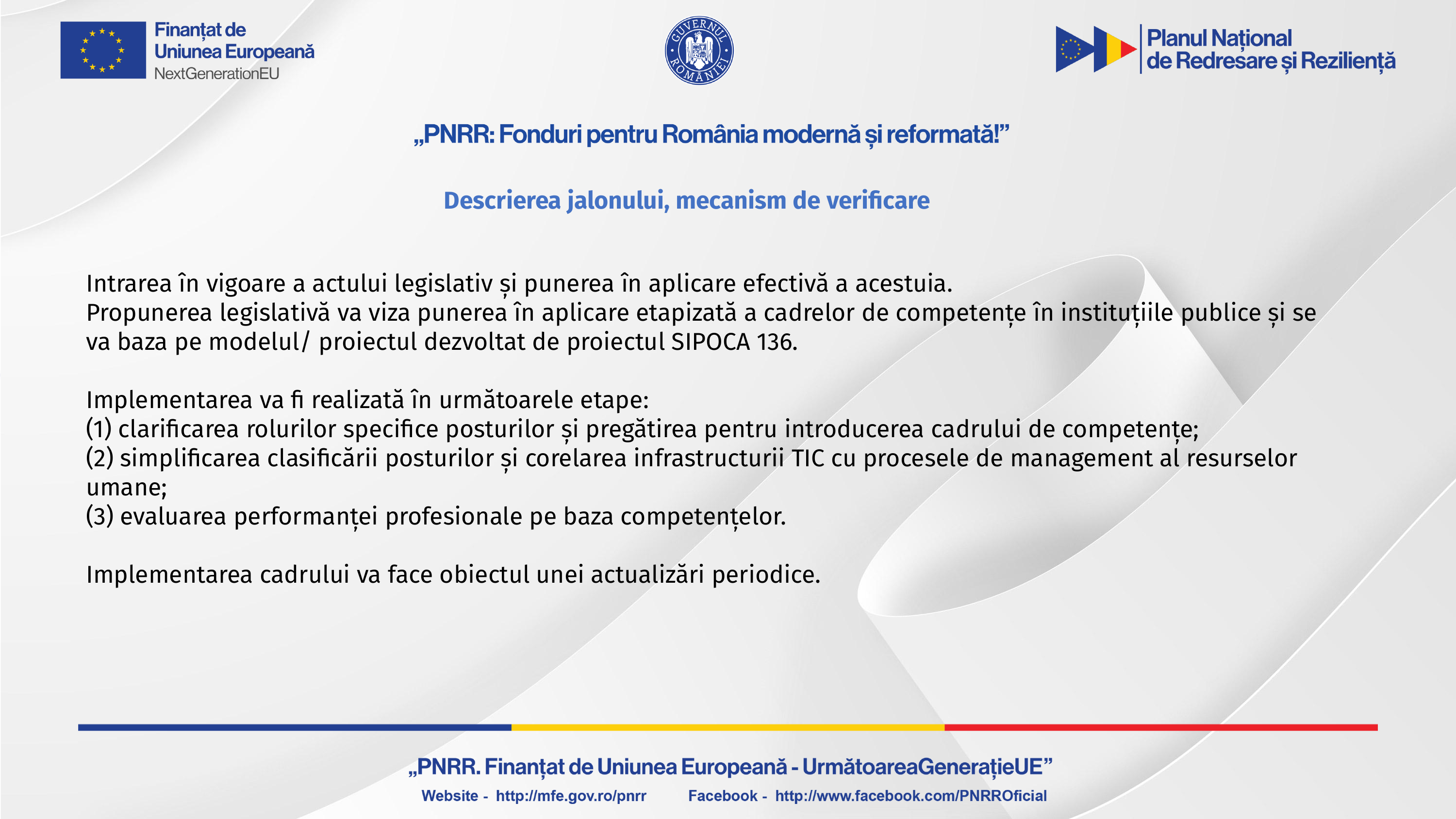

Descrierea jalonului, mecanism de verificare
Intrarea în vigoare a actului legislativ și punerea în aplicare efectivă a acestuia.
Propunerea legislativă va viza punerea în aplicare etapizată a cadrelor de competențe în instituțiile publice și se va baza pe modelul/ proiectul dezvoltat de proiectul SIPOCA 136.
Implementarea va fi realizată în următoarele etape:
(1) clarificarea rolurilor specifice posturilor și pregătirea pentru introducerea cadrului de competențe;
(2) simplificarea clasificării posturilor și corelarea infrastructurii TIC cu procesele de management al resurselor umane;
(3) evaluarea performanței profesionale pe baza competențelor.
Implementarea cadrului va face obiectul unei actualizări periodice.